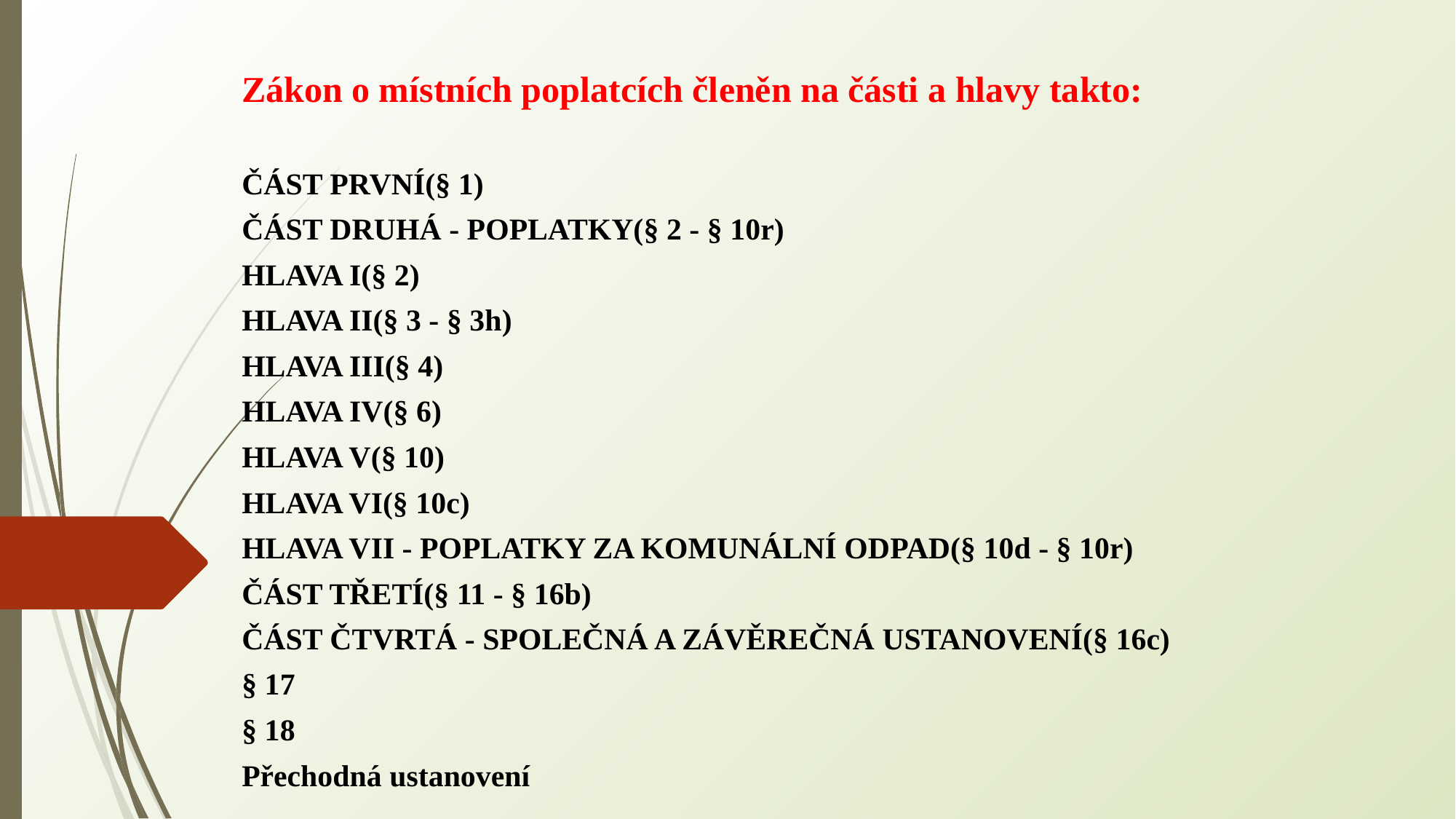

Zákon o místních poplatcích členěn na části a hlavy takto:

ČÁST PRVNÍ(§ 1)
ČÁST DRUHÁ - POPLATKY(§ 2 - § 10r)
HLAVA I(§ 2)
HLAVA II(§ 3 - § 3h)
HLAVA III(§ 4)
HLAVA IV(§ 6)
HLAVA V(§ 10)
HLAVA VI(§ 10c)
HLAVA VII - POPLATKY ZA KOMUNÁLNÍ ODPAD(§ 10d - § 10r)
ČÁST TŘETÍ(§ 11 - § 16b)
ČÁST ČTVRTÁ - SPOLEČNÁ A ZÁVĚREČNÁ USTANOVENÍ(§ 16c)
§ 17
§ 18
Přechodná ustanovení